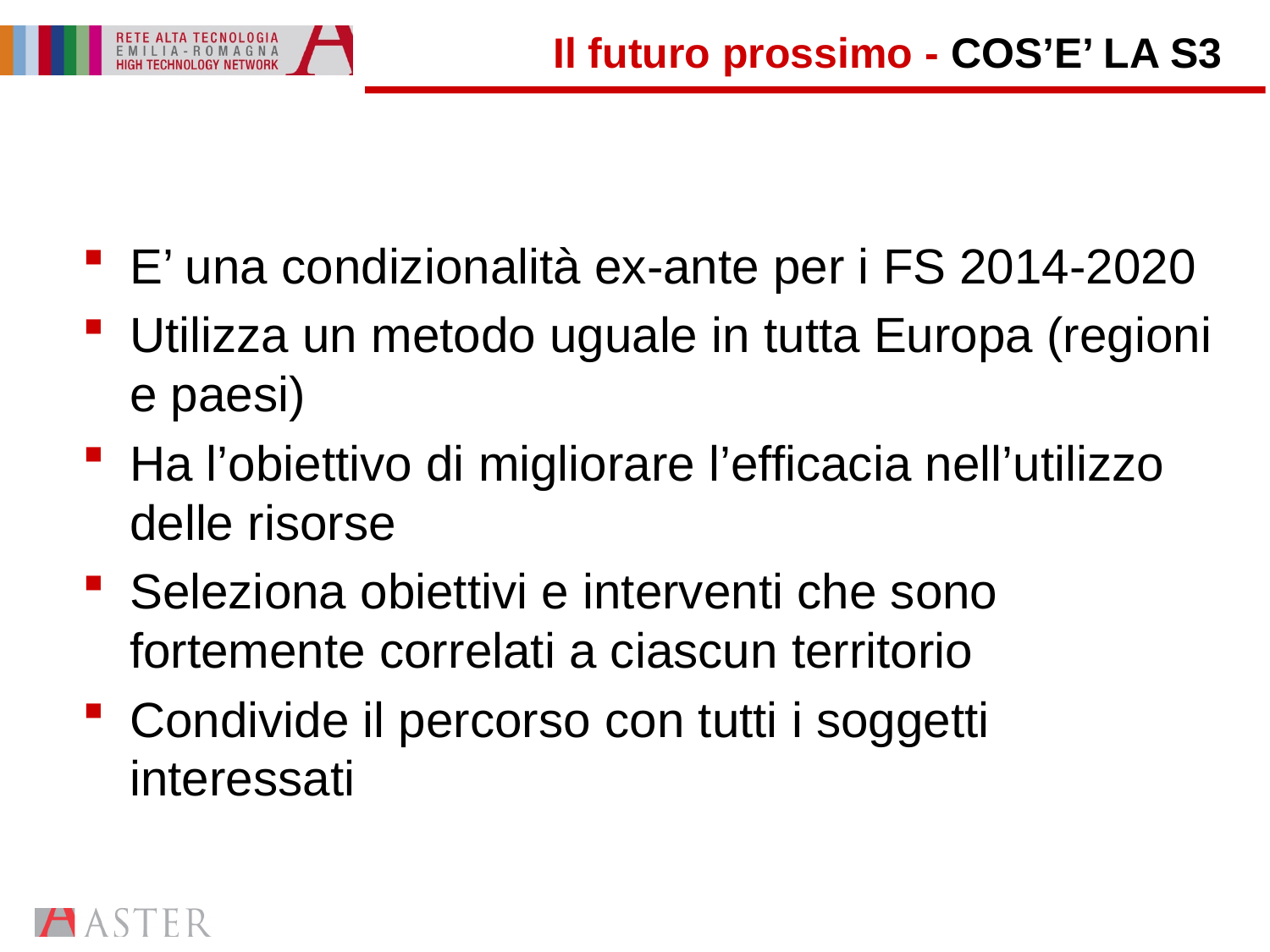

# Il futuro prossimo - COS’E’ LA S3
E’ una condizionalità ex-ante per i FS 2014-2020
Utilizza un metodo uguale in tutta Europa (regioni e paesi)
Ha l’obiettivo di migliorare l’efficacia nell’utilizzo delle risorse
Seleziona obiettivi e interventi che sono fortemente correlati a ciascun territorio
Condivide il percorso con tutti i soggetti interessati